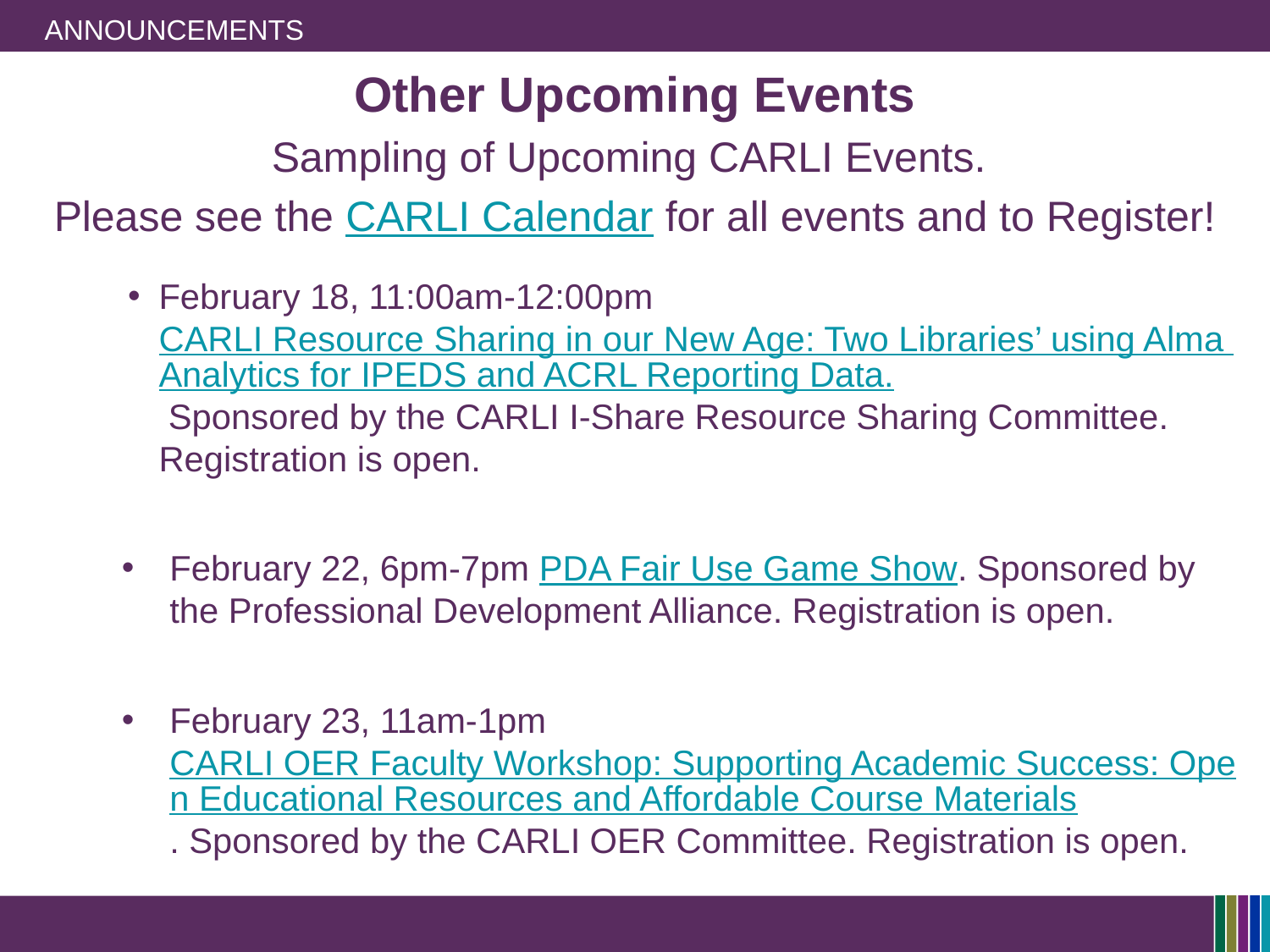

# Announcements
Other Upcoming Events
Sampling of Upcoming CARLI Events.
Please see the CARLI Calendar for all events and to Register!

February 18, 11:00am-12:00pm CARLI Resource Sharing in our New Age: Two Libraries’ using Alma Analytics for IPEDS and ACRL Reporting Data. Sponsored by the CARLI I-Share Resource Sharing Committee. Registration is open.

February 22, 6pm-7pm PDA Fair Use Game Show. Sponsored by the Professional Development Alliance. Registration is open.

February 23, 11am-1pm CARLI OER Faculty Workshop: Supporting Academic Success: Open Educational Resources and Affordable Course Materials. Sponsored by the CARLI OER Committee. Registration is open.